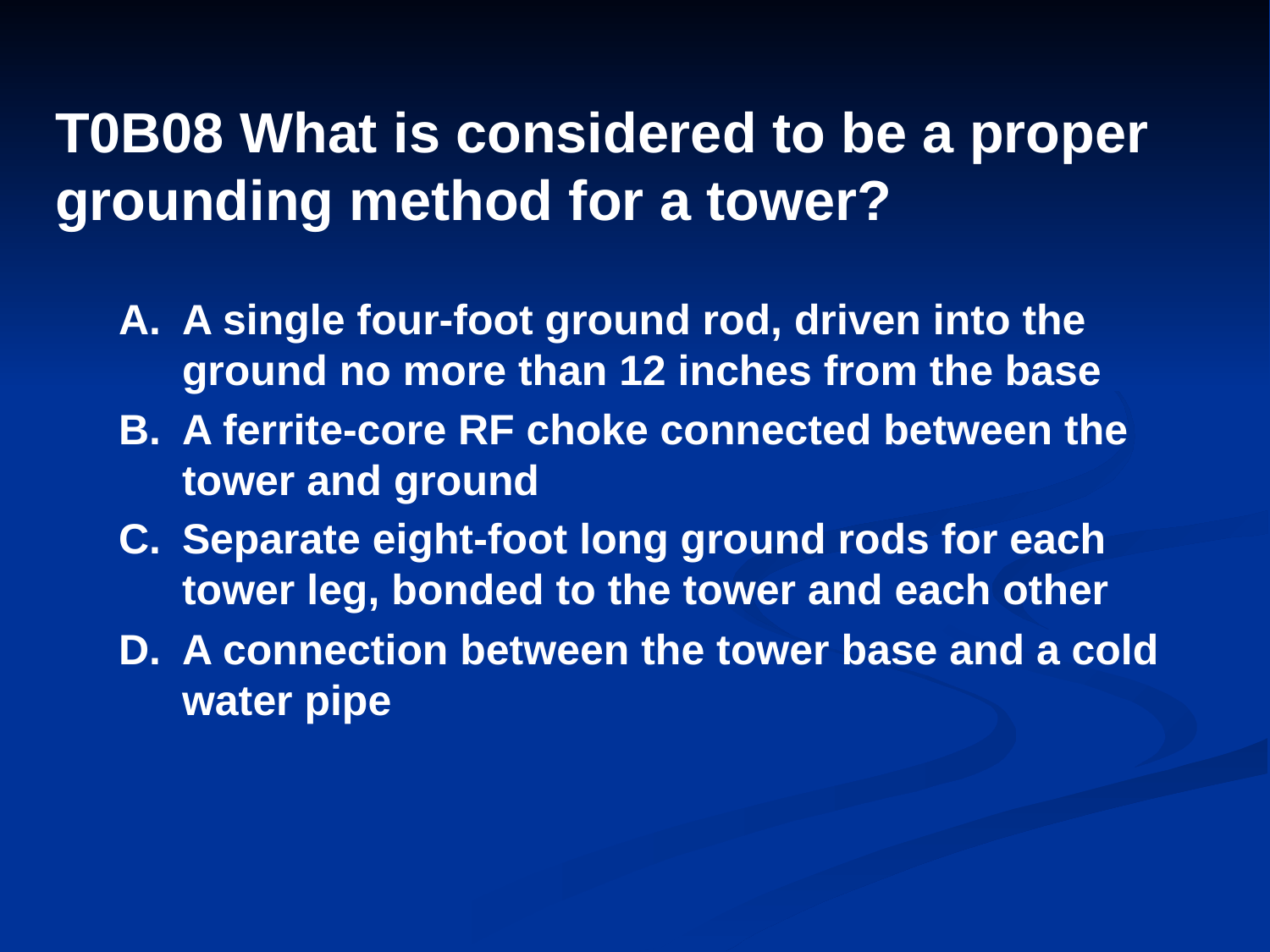

# T0B08 What is considered to be a proper grounding method for a tower?
A.	A single four-foot ground rod, driven into the ground no more than 12 inches from the base
B.	A ferrite-core RF choke connected between the tower and ground
C.	Separate eight-foot long ground rods for each tower leg, bonded to the tower and each other
D.	A connection between the tower base and a cold water pipe